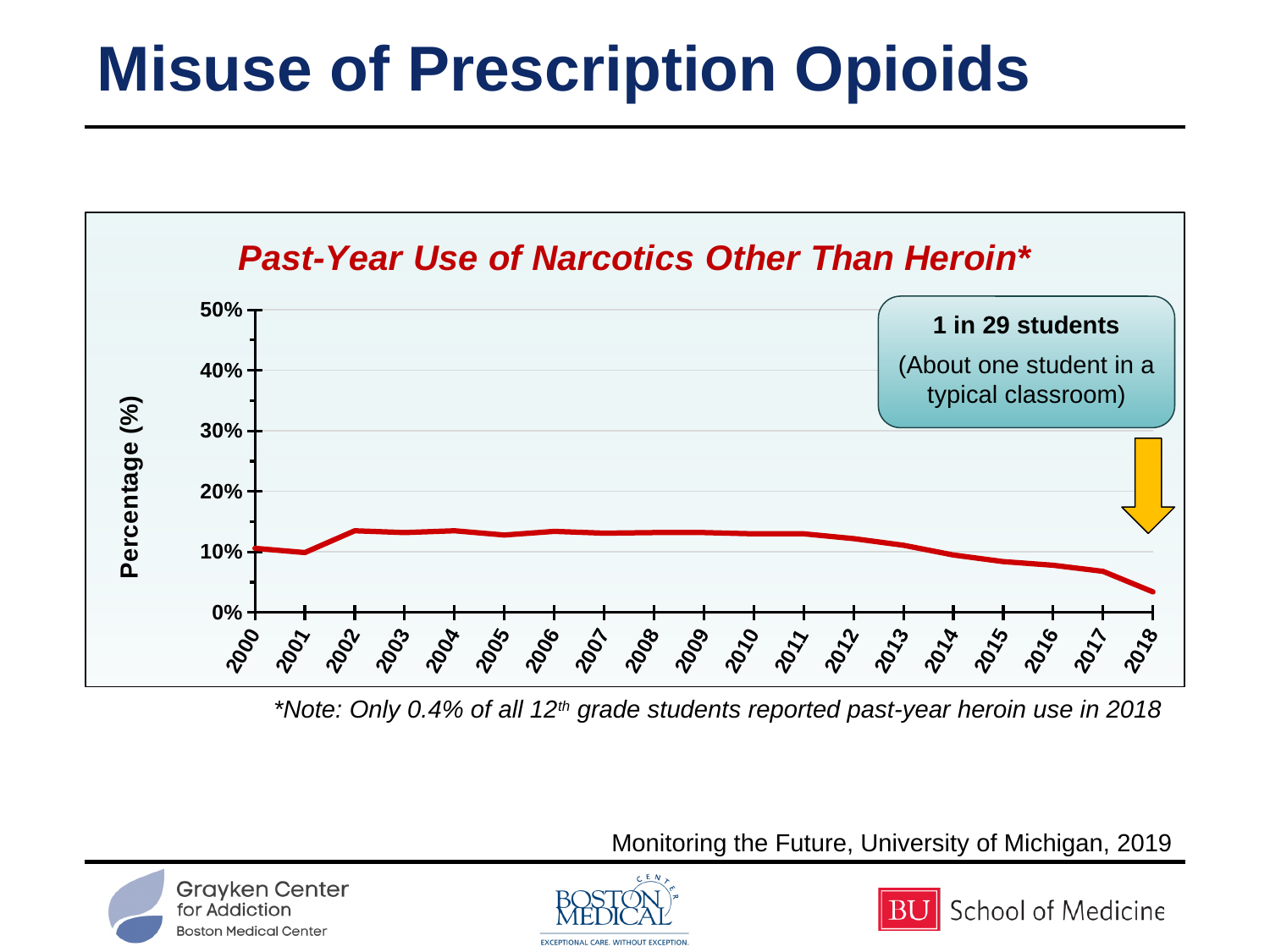

# Misuse of Prescription Opioids

### Chart: Past-Year Use of Narcotics Other Than Heroin*

| Category | Percentage (%) |
|---|---|
1 in 29 students
(About one student in a typical classroom)

*Note: Only 0.4% of all 12th grade students reported past-year heroin use in 2018
Monitoring the Future, University of Michigan, 2019